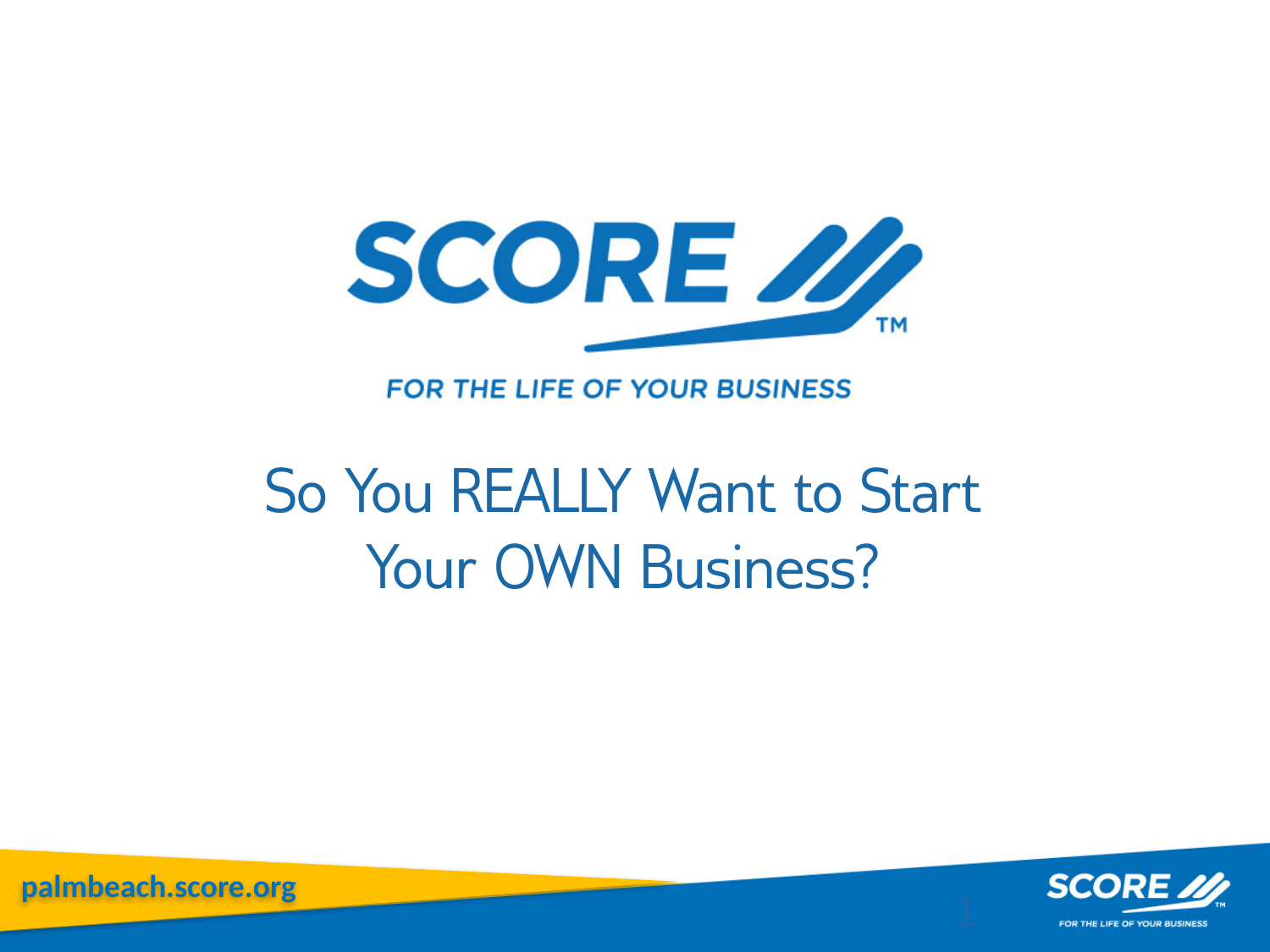

# So You REALLY Want to Start Your OWN Business?
1